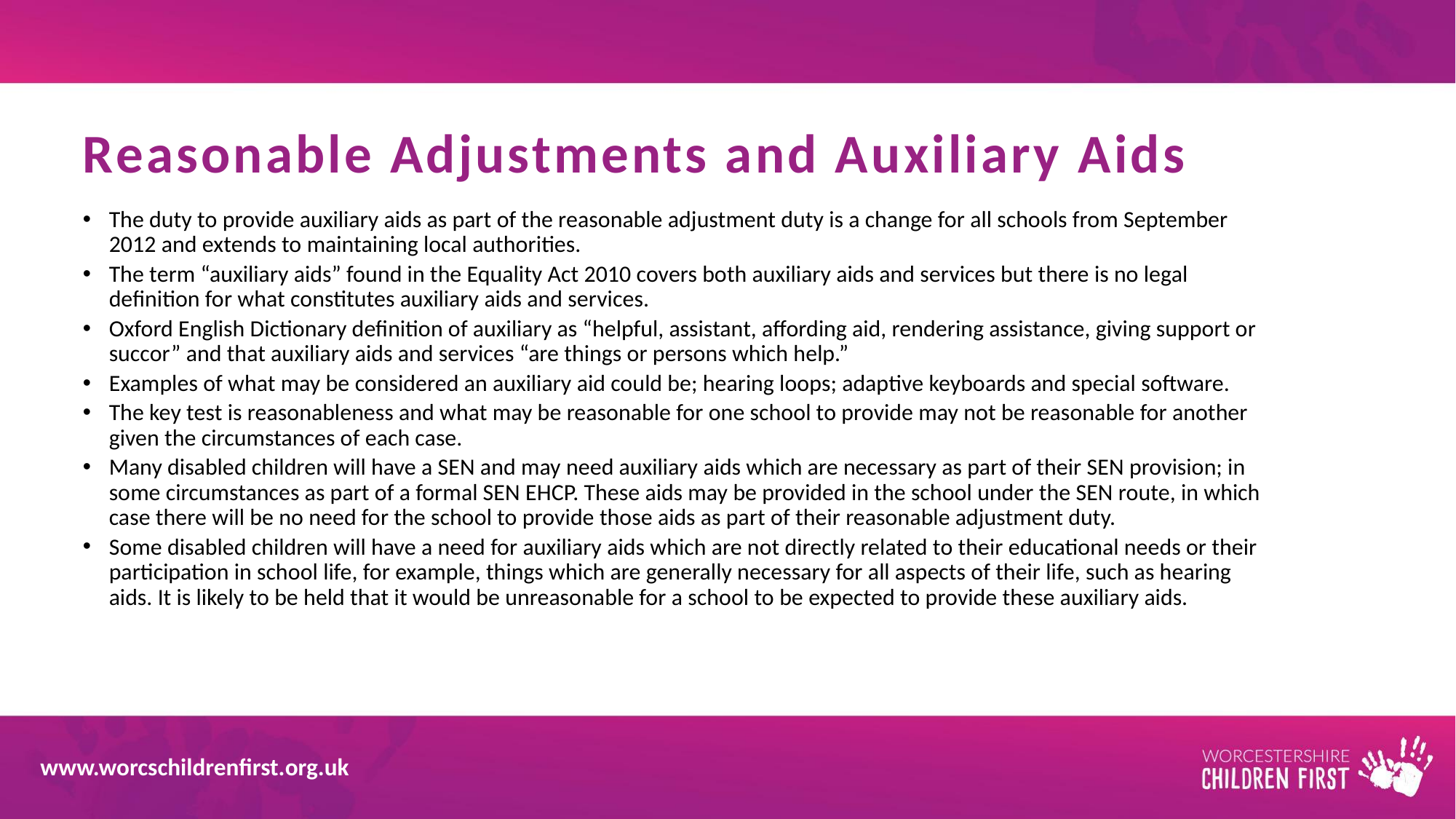

# Reasonable Adjustments and Auxiliary Aids
The duty to provide auxiliary aids as part of the reasonable adjustment duty is a change for all schools from September 2012 and extends to maintaining local authorities.
The term “auxiliary aids” found in the Equality Act 2010 covers both auxiliary aids and services but there is no legal definition for what constitutes auxiliary aids and services.
Oxford English Dictionary definition of auxiliary as “helpful, assistant, affording aid, rendering assistance, giving support or succor” and that auxiliary aids and services “are things or persons which help.”
Examples of what may be considered an auxiliary aid could be; hearing loops; adaptive keyboards and special software.
The key test is reasonableness and what may be reasonable for one school to provide may not be reasonable for another given the circumstances of each case.
Many disabled children will have a SEN and may need auxiliary aids which are necessary as part of their SEN provision; in some circumstances as part of a formal SEN EHCP. These aids may be provided in the school under the SEN route, in which case there will be no need for the school to provide those aids as part of their reasonable adjustment duty.
Some disabled children will have a need for auxiliary aids which are not directly related to their educational needs or their participation in school life, for example, things which are generally necessary for all aspects of their life, such as hearing aids. It is likely to be held that it would be unreasonable for a school to be expected to provide these auxiliary aids.